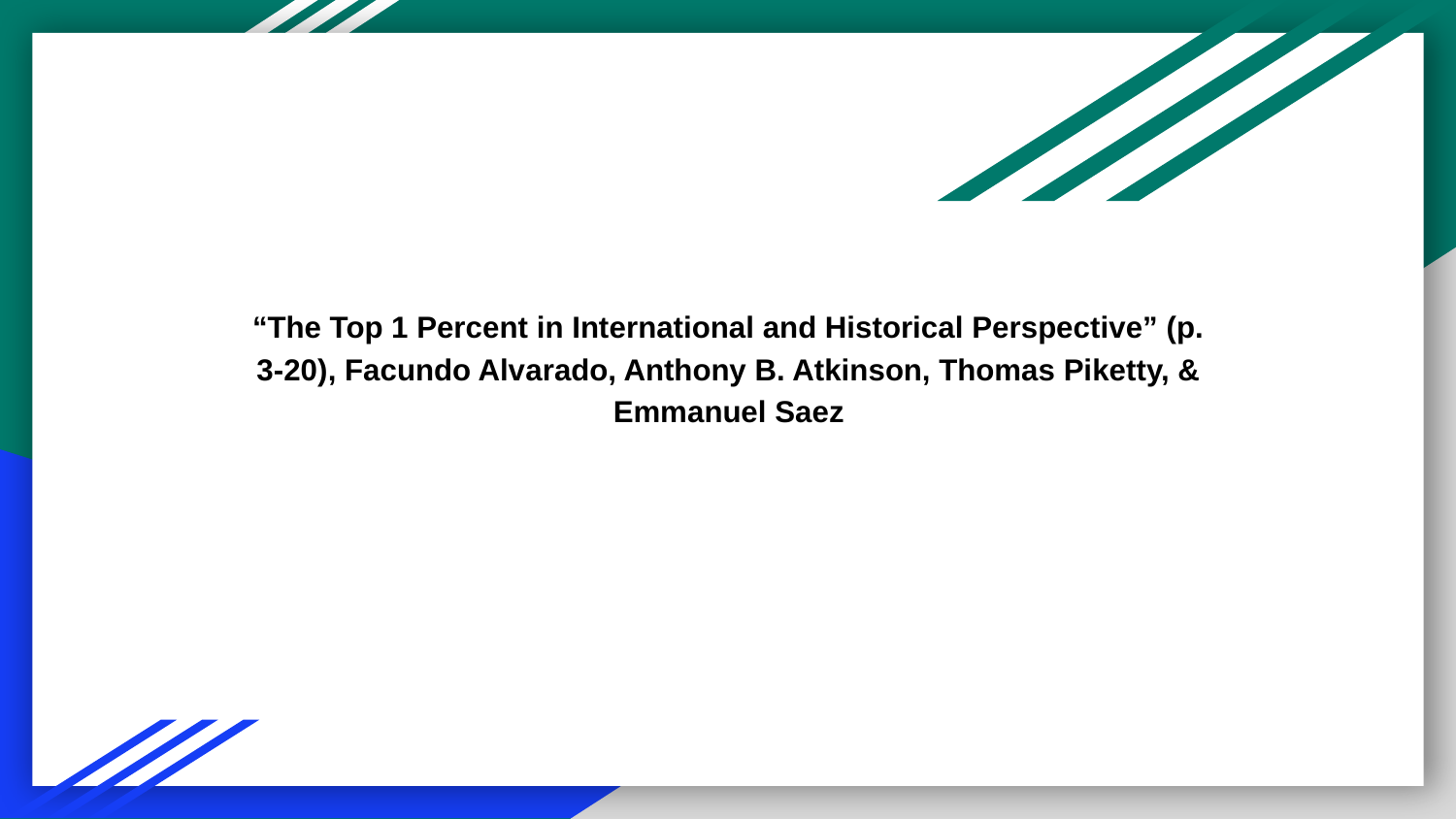

# “The Top 1 Percent in International and Historical Perspective” (p. 3-20), Facundo Alvarado, Anthony B. Atkinson, Thomas Piketty, & Emmanuel Saez